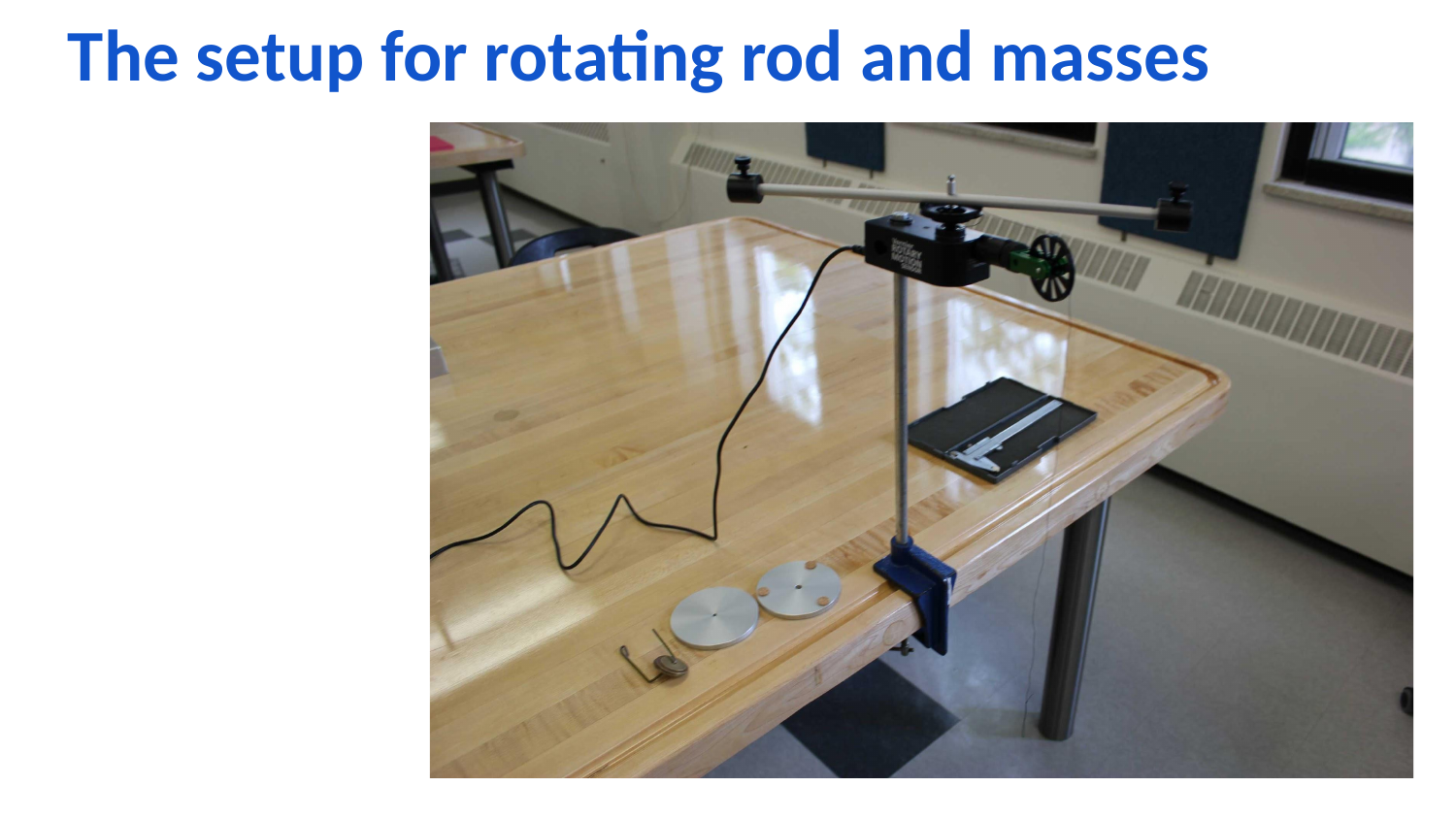

The setup for rotating rod and masses